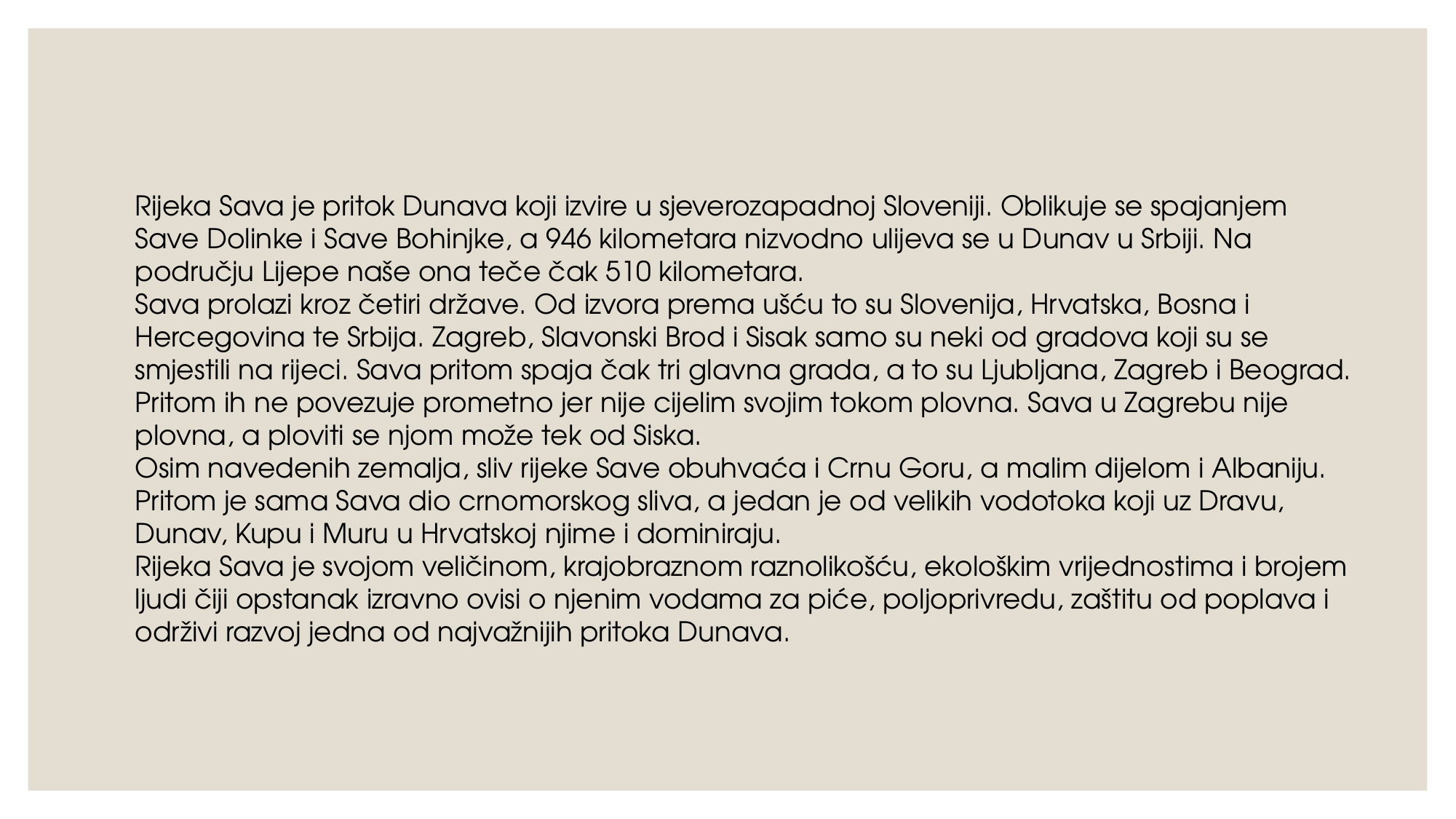

Rijeka Sava je pritok Dunava koji izvire u sjeverozapadnoj Sloveniji. Oblikuje se spajanjem Save Dolinke i Save Bohinjke, a 946 kilometara nizvodno ulijeva se u Dunav u Srbiji. Na području Lijepe naše ona teče čak 510 kilometara.
Sava prolazi kroz četiri države. Od izvora prema ušću to su Slovenija, Hrvatska, Bosna i Hercegovina te Srbija. Zagreb, Slavonski Brod i Sisak samo su neki od gradova koji su se smjestili na rijeci. Sava pritom spaja čak tri glavna grada, a to su Ljubljana, Zagreb i Beograd. Pritom ih ne povezuje prometno jer nije cijelim svojim tokom plovna. Sava u Zagrebu nije plovna, a ploviti se njom može tek od Siska.
Osim navedenih zemalja, sliv rijeke Save obuhvaća i Crnu Goru, a malim dijelom i Albaniju. Pritom je sama Sava dio crnomorskog sliva, a jedan je od velikih vodotoka koji uz Dravu, Dunav, Kupu i Muru u Hrvatskoj njime i dominiraju.
Rijeka Sava je svojom veličinom, krajobraznom raznolikošću, ekološkim vrijednostima i brojem ljudi čiji opstanak izravno ovisi o njenim vodama za piće, poljoprivredu, zaštitu od poplava i održivi razvoj jedna od najvažnijih pritoka Dunava.